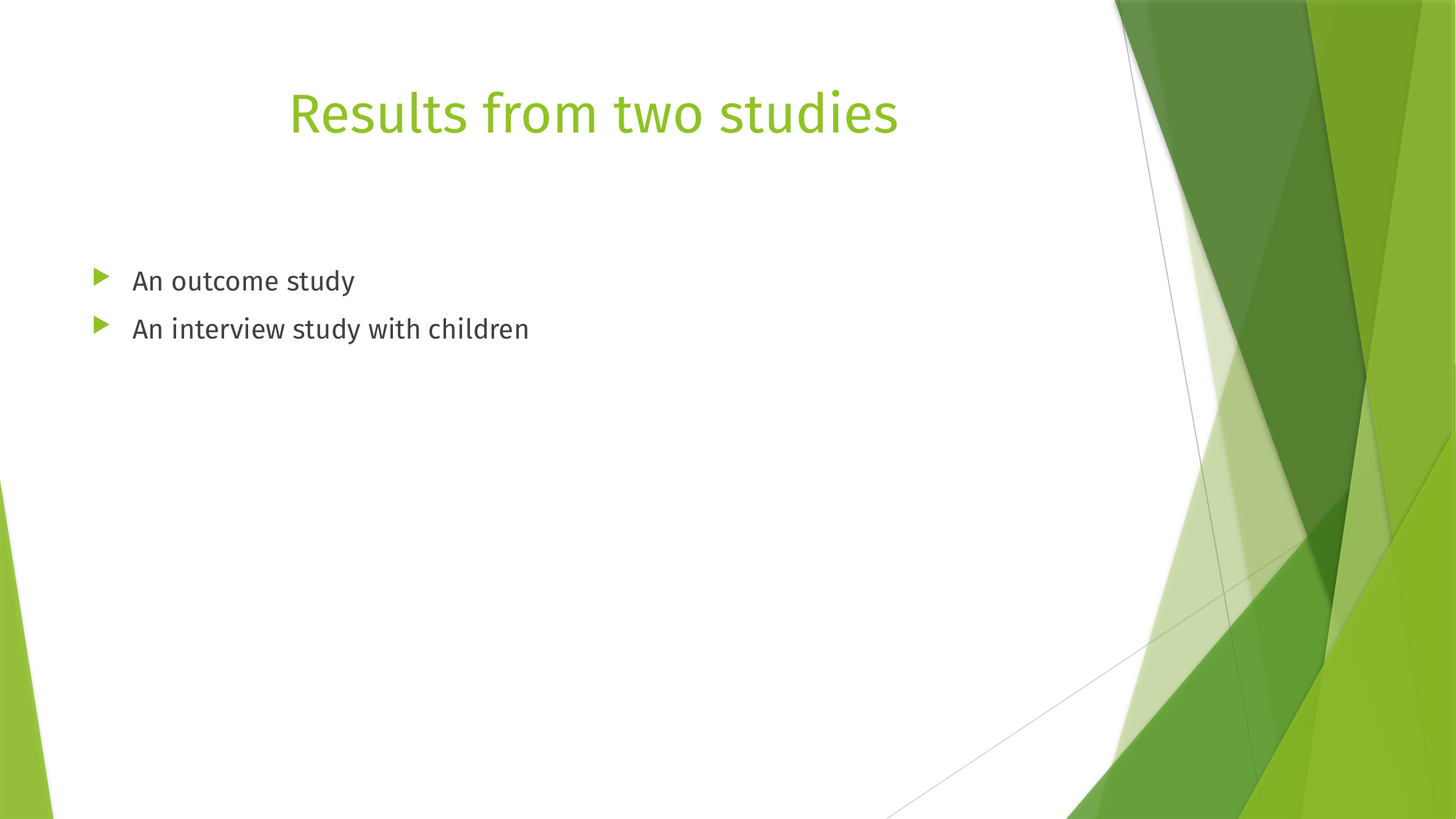

# Results from two studies
An outcome study
An interview study with children